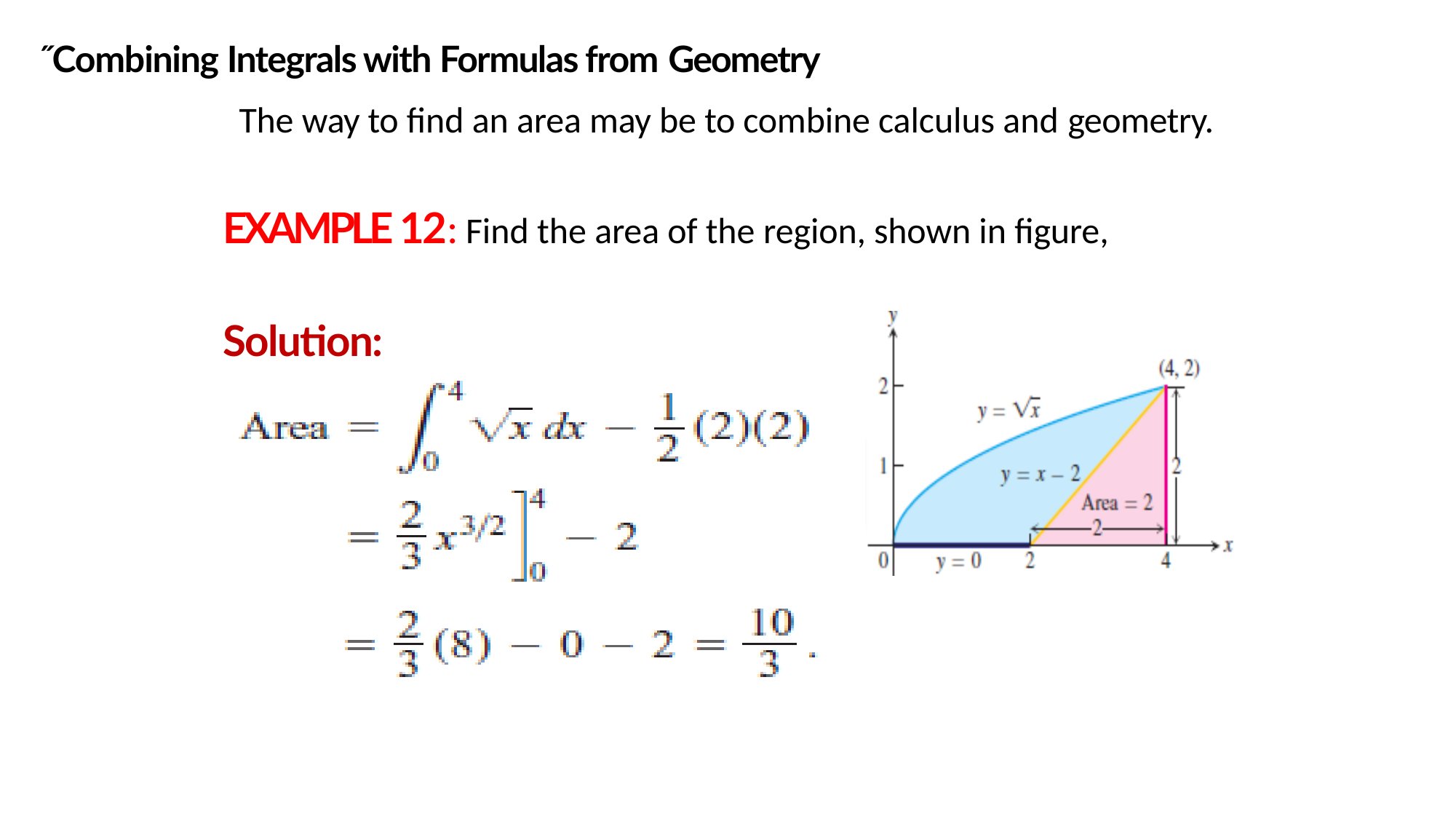

˝Combining Integrals with Formulas from Geometry
# The way to find an area may be to combine calculus and geometry.
EXAMPLE 12: Find the area of the region, shown in figure,

Solution: